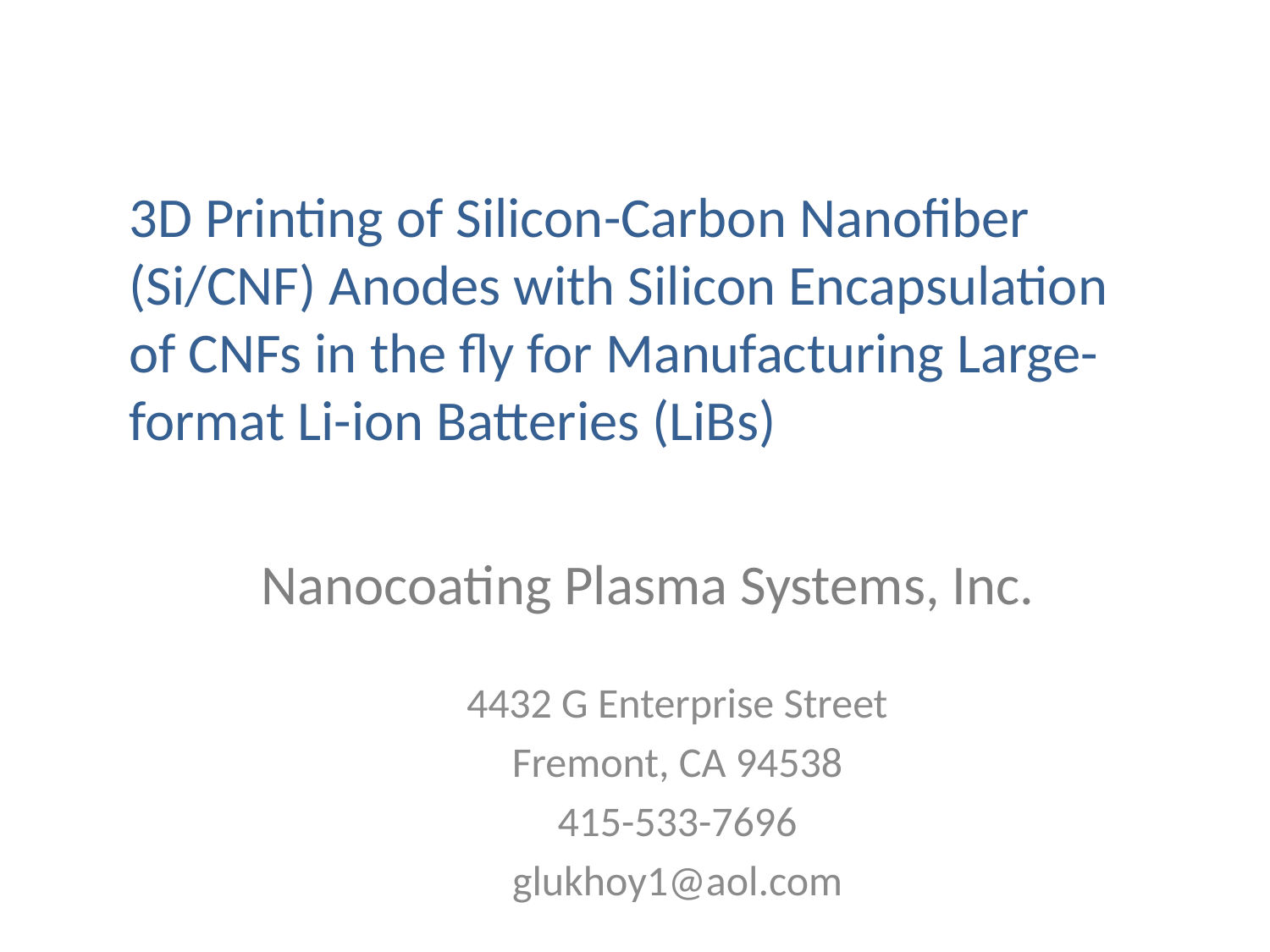

3D Printing of Silicon-Carbon Nanofiber (Si/CNF) Anodes with Silicon Encapsulation of CNFs in the fly for Manufacturing Large-format Li-ion Batteries (LiBs)
Nanocoating Plasma Systems, Inc.
4432 G Enterprise Street
Fremont, CA 94538
415-533-7696
glukhoy1@aol.com